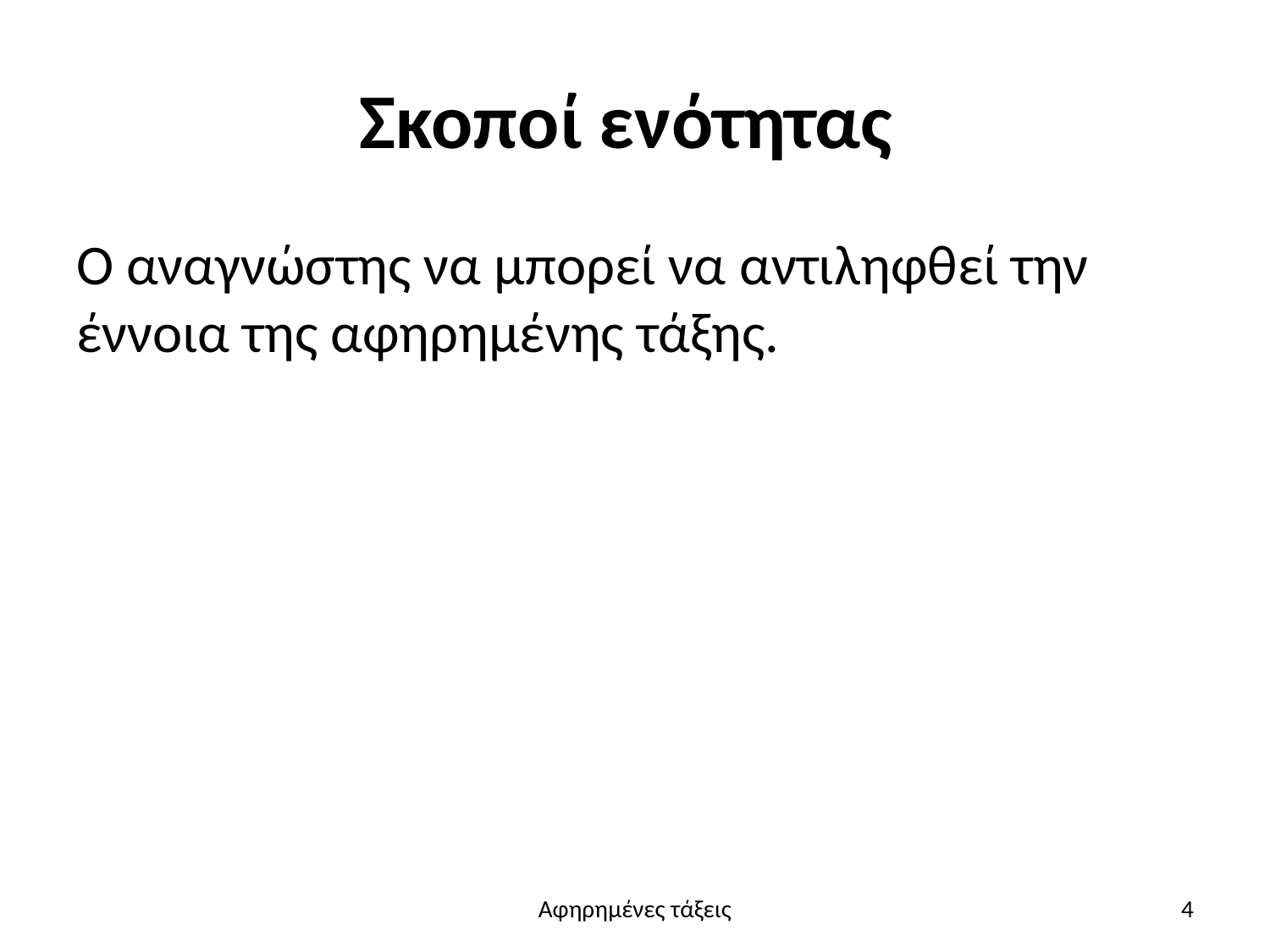

# Σκοποί ενότητας
Ο αναγνώστης να μπορεί να αντιληφθεί την έννοια της αφηρημένης τάξης.

Αφηρημένες τάξεις
4